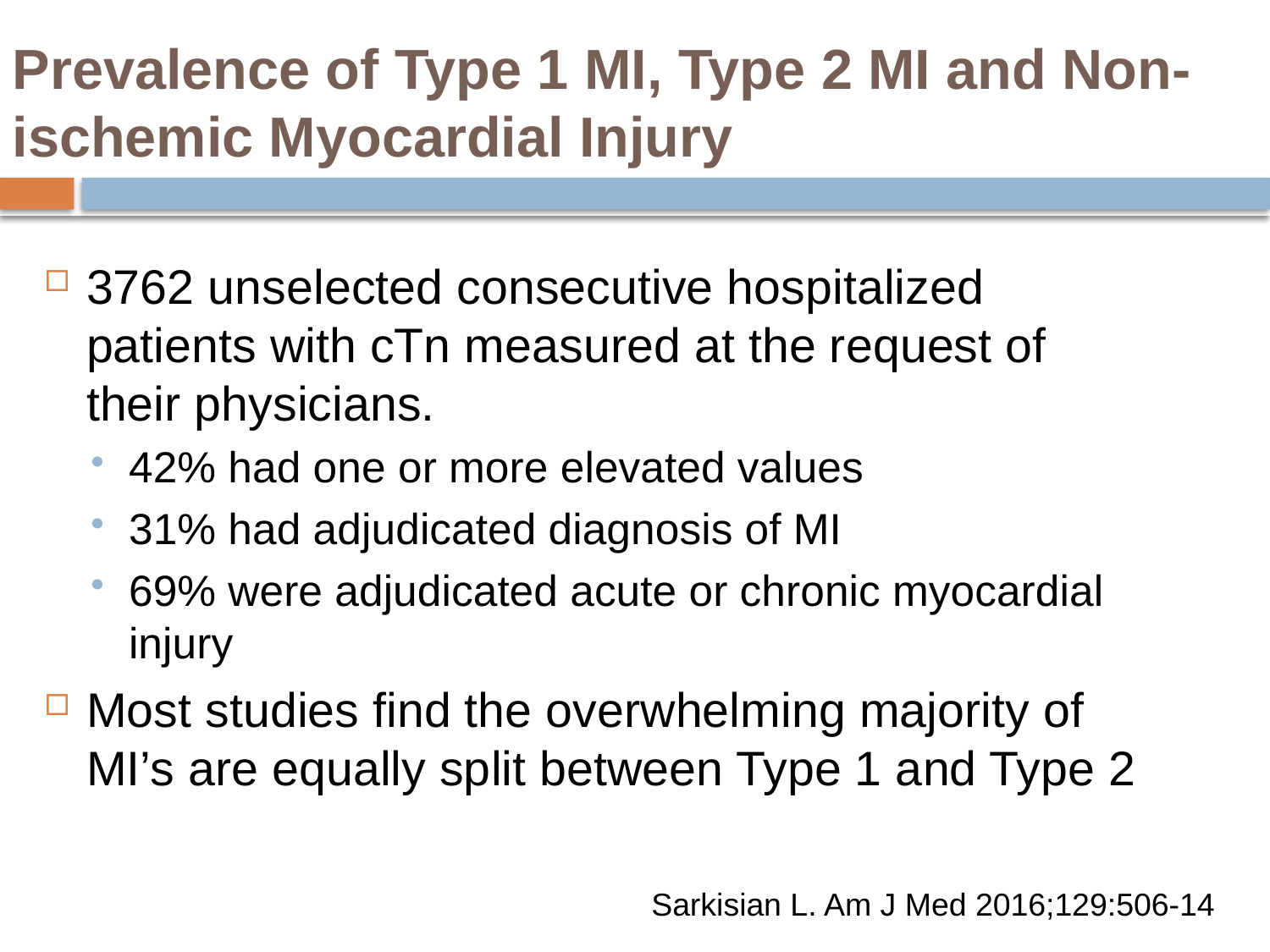

# Prevalence of Type 1 MI, Type 2 MI and Non-ischemic Myocardial Injury

3762 unselected consecutive hospitalized patients with cTn measured at the request of their physicians.
42% had one or more elevated values
31% had adjudicated diagnosis of MI
69% were adjudicated acute or chronic myocardial injury
Most studies find the overwhelming majority of MI’s are equally split between Type 1 and Type 2
Sarkisian L. Am J Med 2016;129:506-14